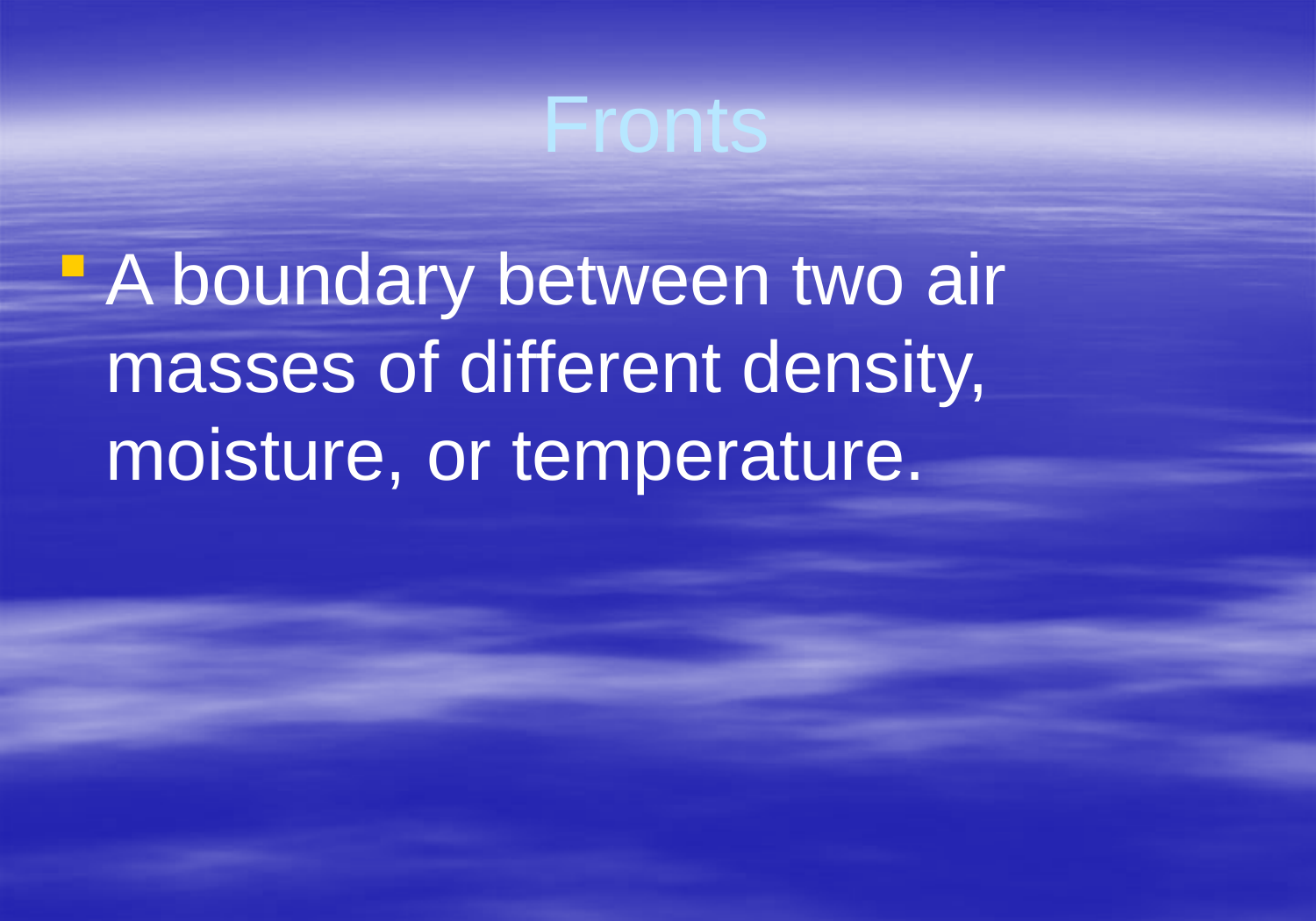

# Fronts
A boundary between two air masses of different density, moisture, or temperature.